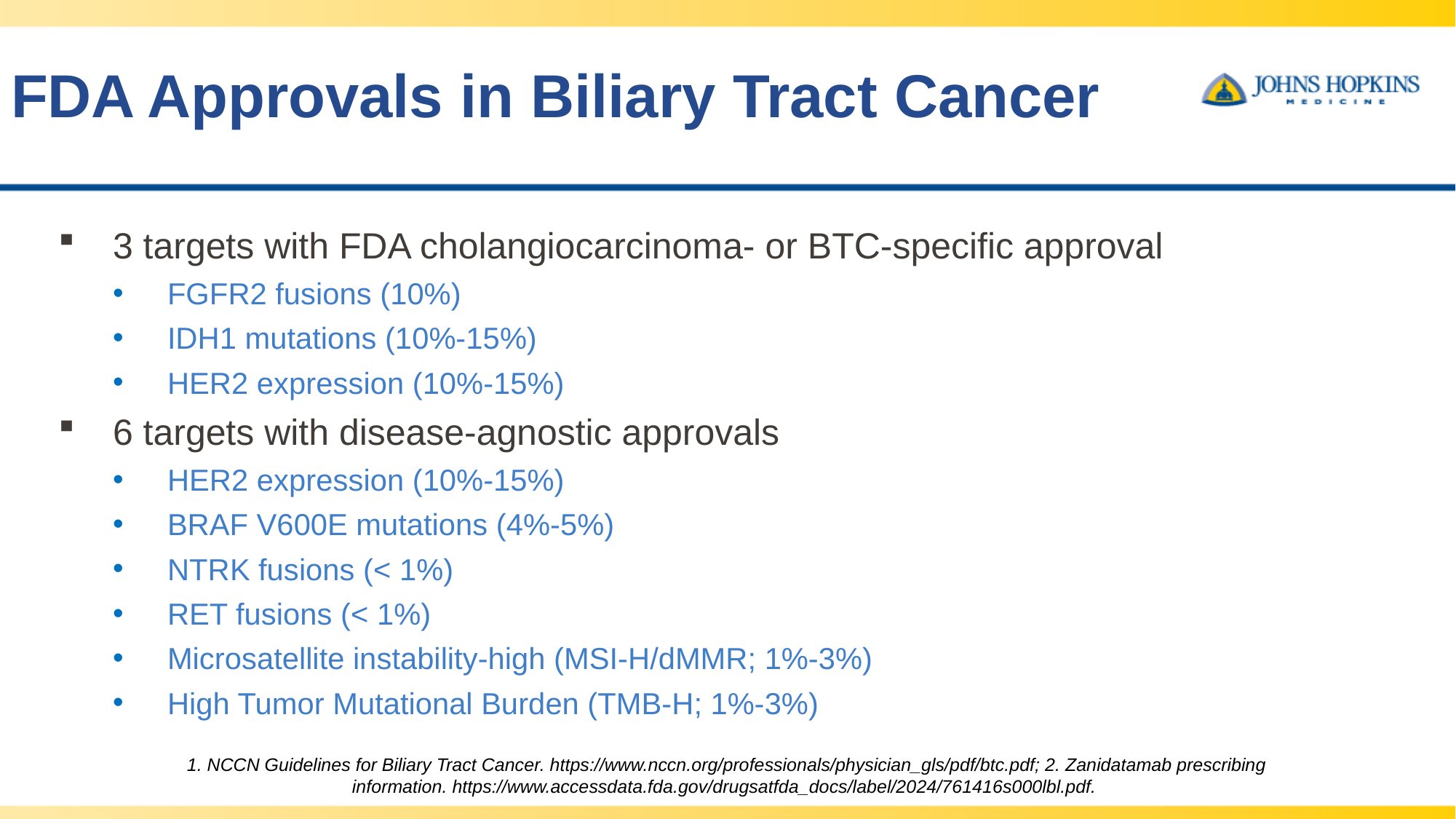

# FDA Approvals in Biliary Tract Cancer
3 targets with FDA cholangiocarcinoma- or BTC-specific approval
FGFR2 fusions (10%)
IDH1 mutations (10%-15%)
HER2 expression (10%-15%)
6 targets with disease-agnostic approvals
HER2 expression (10%-15%)
BRAF V600E mutations (4%-5%)
NTRK fusions (< 1%)
RET fusions (< 1%)
Microsatellite instability-high (MSI-H/dMMR; 1%-3%)
High Tumor Mutational Burden (TMB-H; 1%-3%)
1. NCCN Guidelines for Biliary Tract Cancer. https://www.nccn.org/professionals/physician_gls/pdf/btc.pdf; 2. Zanidatamab prescribing information. https://www.accessdata.fda.gov/drugsatfda_docs/label/2024/761416s000lbl.pdf.